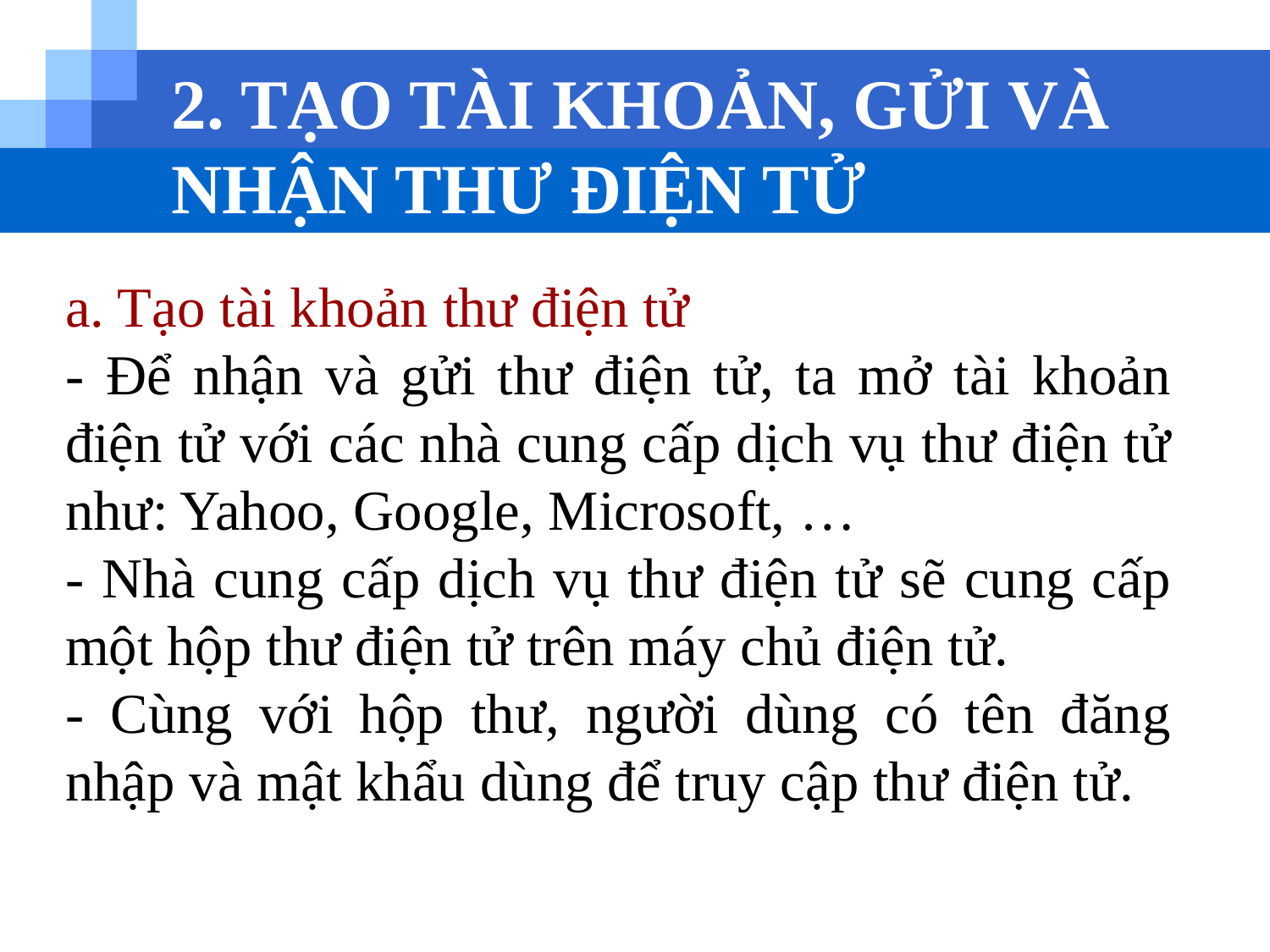

# 2. TẠO TÀI KHOẢN, GỬI VÀ NHẬN THƯ ĐIỆN TỬ

a. Tạo tài khoản thư điện tử
- Để nhận và gửi thư điện tử, ta mở tài khoản điện tử với các nhà cung cấp dịch vụ thư điện tử như: Yahoo, Google, Microsoft, …
- Nhà cung cấp dịch vụ thư điện tử sẽ cung cấp một hộp thư điện tử trên máy chủ điện tử.
- Cùng với hộp thư, người dùng có tên đăng nhập và mật khẩu dùng để truy cập thư điện tử.